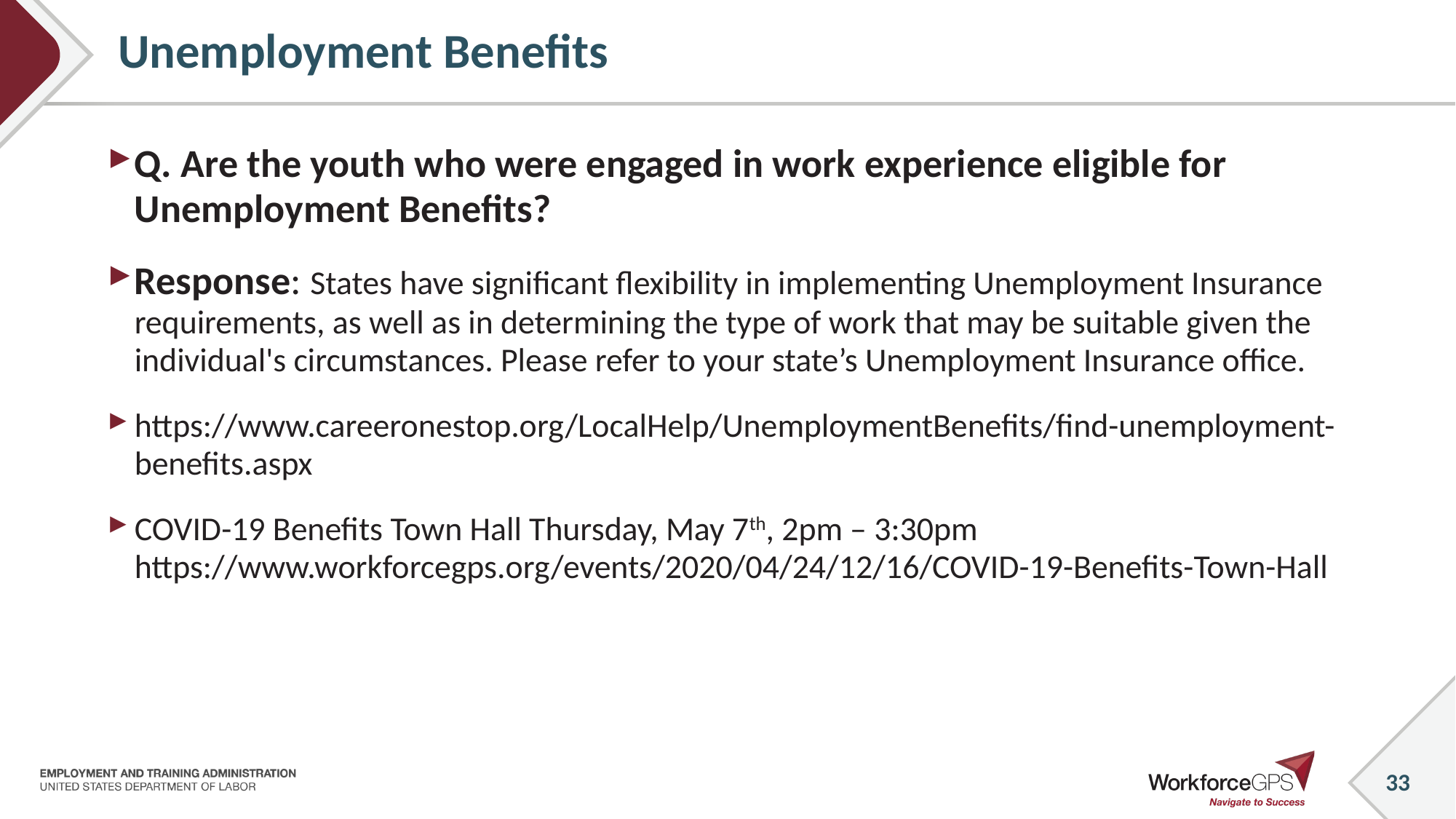

# Unemployment Benefits
Q. Are the youth who were engaged in work experience eligible for Unemployment Benefits?
Response: States have significant flexibility in implementing Unemployment Insurance requirements, as well as in determining the type of work that may be suitable given the individual's circumstances. Please refer to your state’s Unemployment Insurance office.
https://www.careeronestop.org/LocalHelp/UnemploymentBenefits/find-unemployment-benefits.aspx
COVID-19 Benefits Town Hall Thursday, May 7th, 2pm – 3:30pm https://www.workforcegps.org/events/2020/04/24/12/16/COVID-19-Benefits-Town-Hall
_
_
_
_
_
_
33